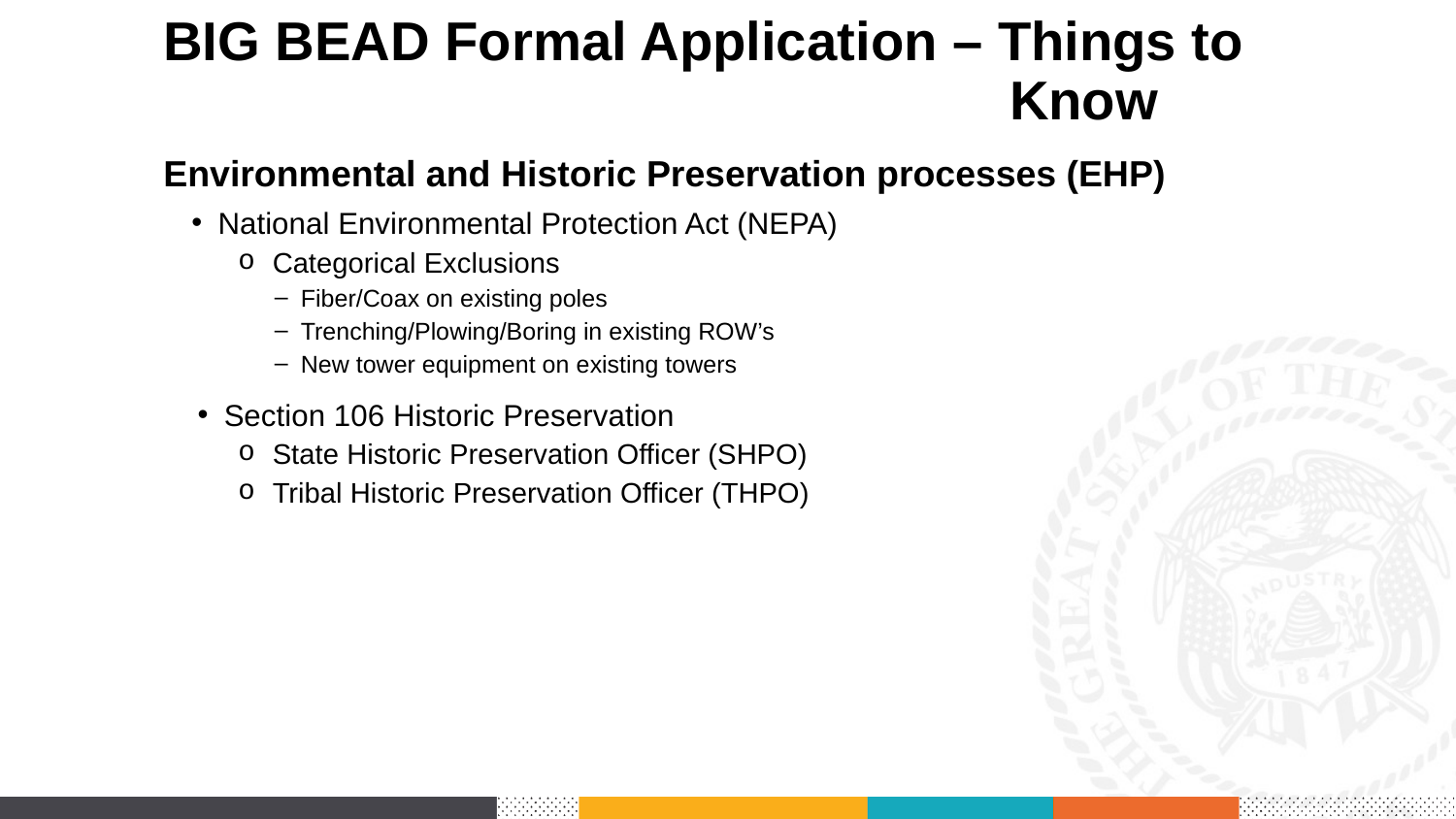

# BIG BEAD Formal Application – Things to Know
Environmental and Historic Preservation processes (EHP)
National Environmental Protection Act (NEPA)
Categorical Exclusions
Fiber/Coax on existing poles
Trenching/Plowing/Boring in existing ROW’s
New tower equipment on existing towers
Section 106 Historic Preservation
State Historic Preservation Officer (SHPO)
Tribal Historic Preservation Officer (THPO)